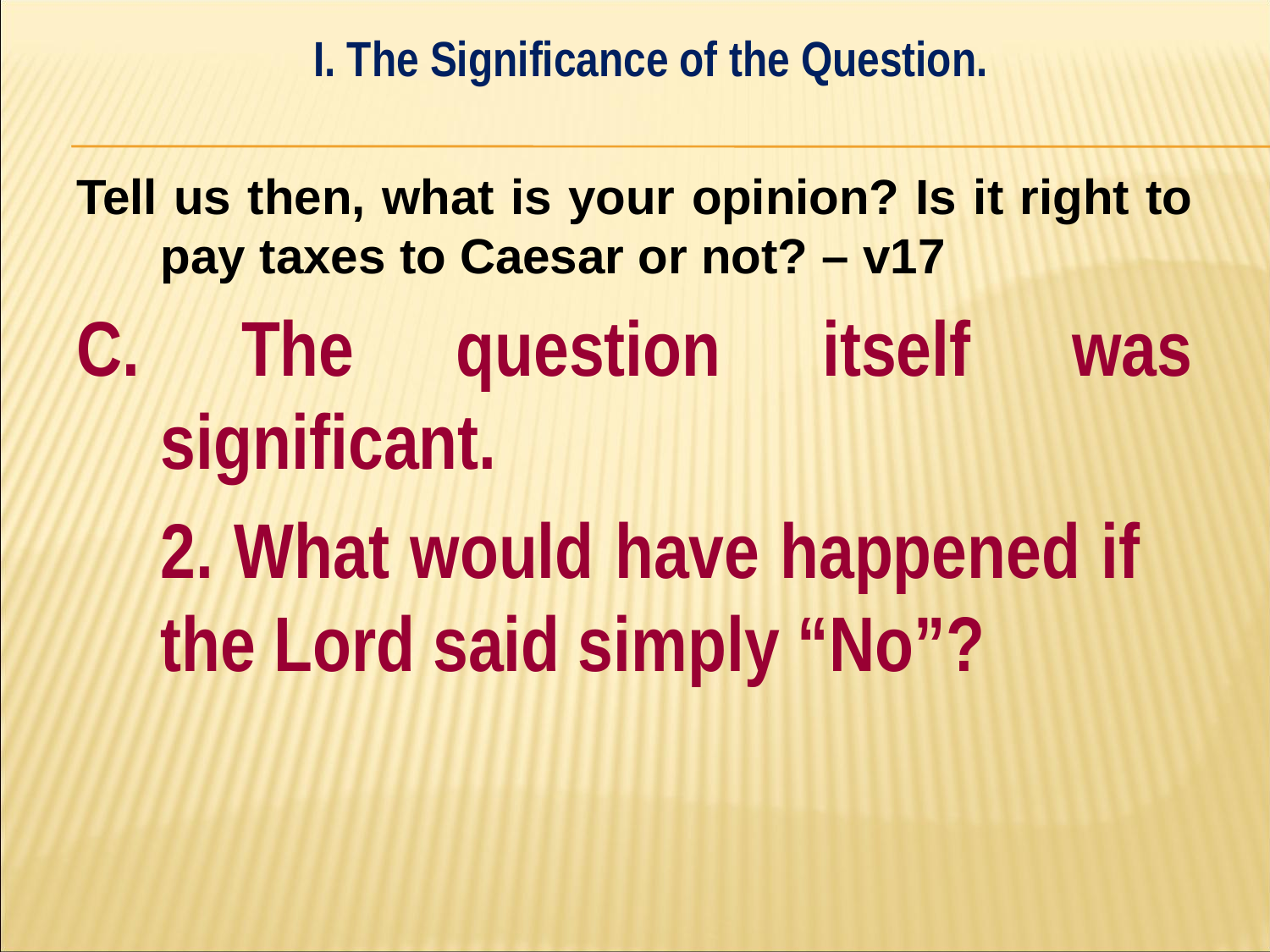

I. The Significance of the Question.
#
Tell us then, what is your opinion? Is it right to pay taxes to Caesar or not? – v17
C. The question itself was significant.
	2. What would have happened if 	the Lord said simply “No”?